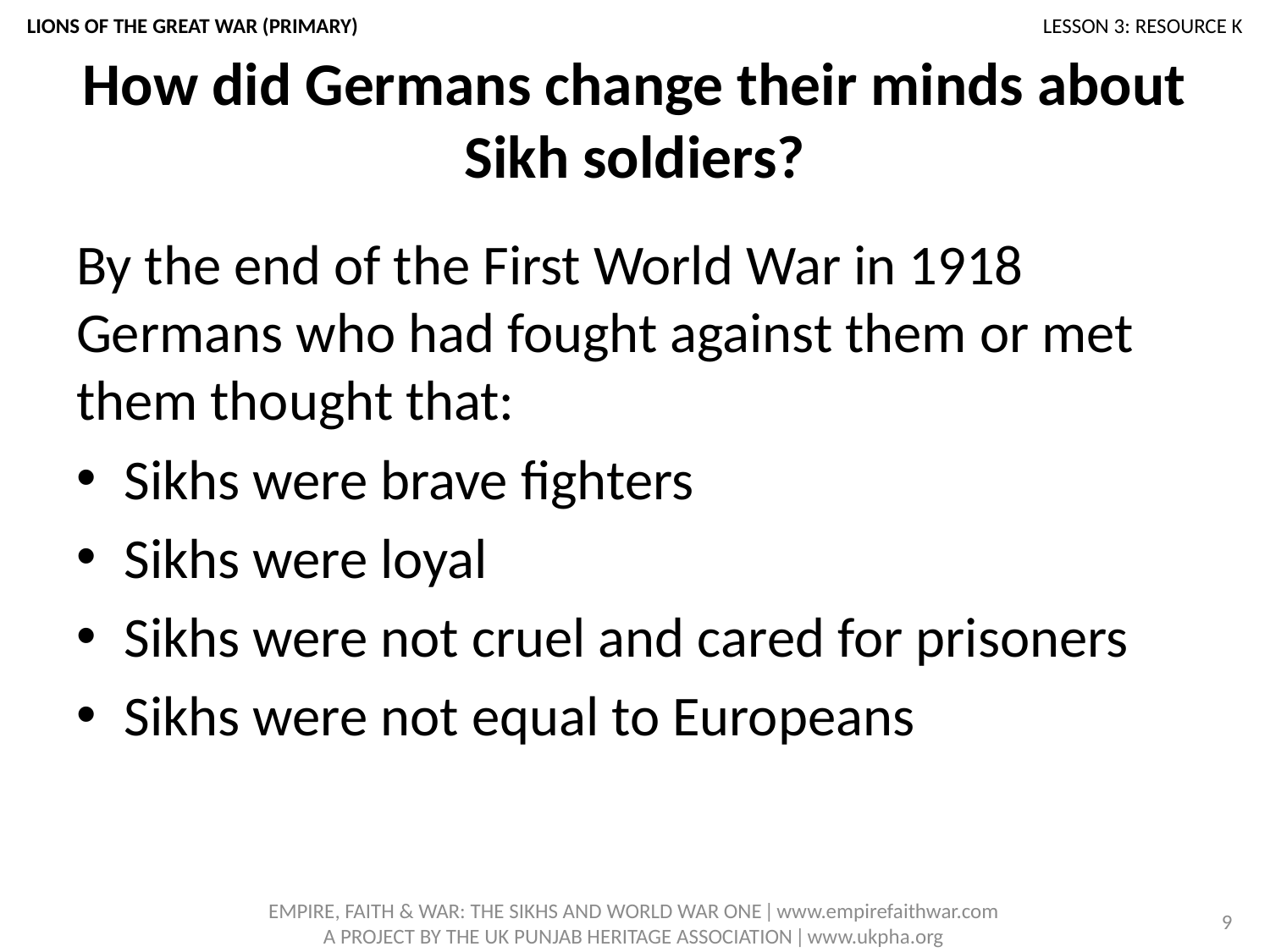

LIONS OF THE GREAT WAR (PRIMARY)						LESSON 3: RESOURCE K
# How did Germans change their minds about Sikh soldiers?
By the end of the First World War in 1918 Germans who had fought against them or met them thought that:
Sikhs were brave fighters
Sikhs were loyal
Sikhs were not cruel and cared for prisoners
Sikhs were not equal to Europeans

9
EMPIRE, FAITH & WAR: THE SIKHS AND WORLD WAR ONE ǀ www.empirefaithwar.com
A PROJECT BY THE UK PUNJAB HERITAGE ASSOCIATION ǀ www.ukpha.org